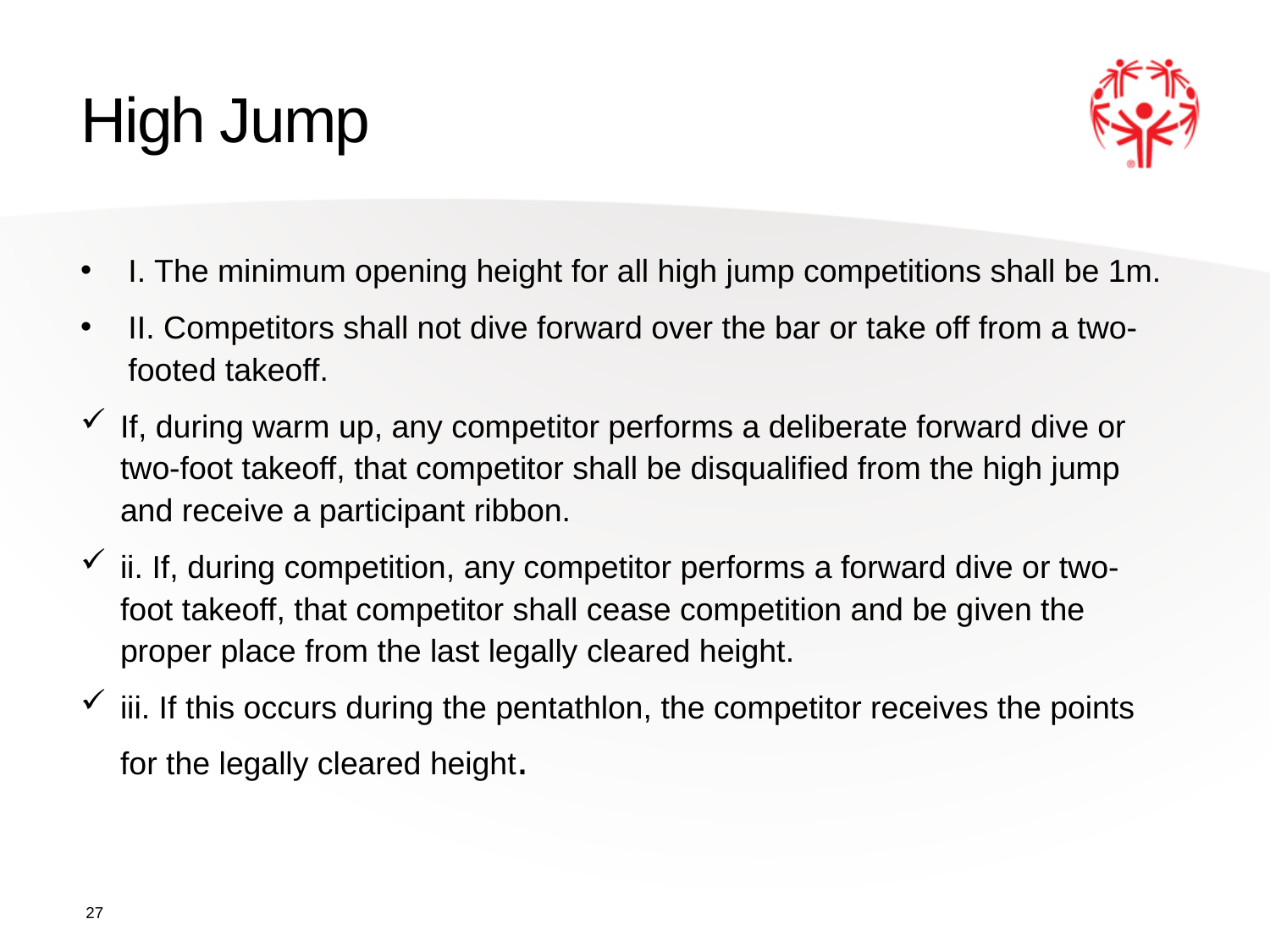

# High Jump
I. The minimum opening height for all high jump competitions shall be 1m.
II. Competitors shall not dive forward over the bar or take off from a two-footed takeoff.
If, during warm up, any competitor performs a deliberate forward dive or two-foot takeoff, that competitor shall be disqualified from the high jump and receive a participant ribbon.
ii. If, during competition, any competitor performs a forward dive or two-foot takeoff, that competitor shall cease competition and be given the proper place from the last legally cleared height.
iii. If this occurs during the pentathlon, the competitor receives the points for the legally cleared height.

27